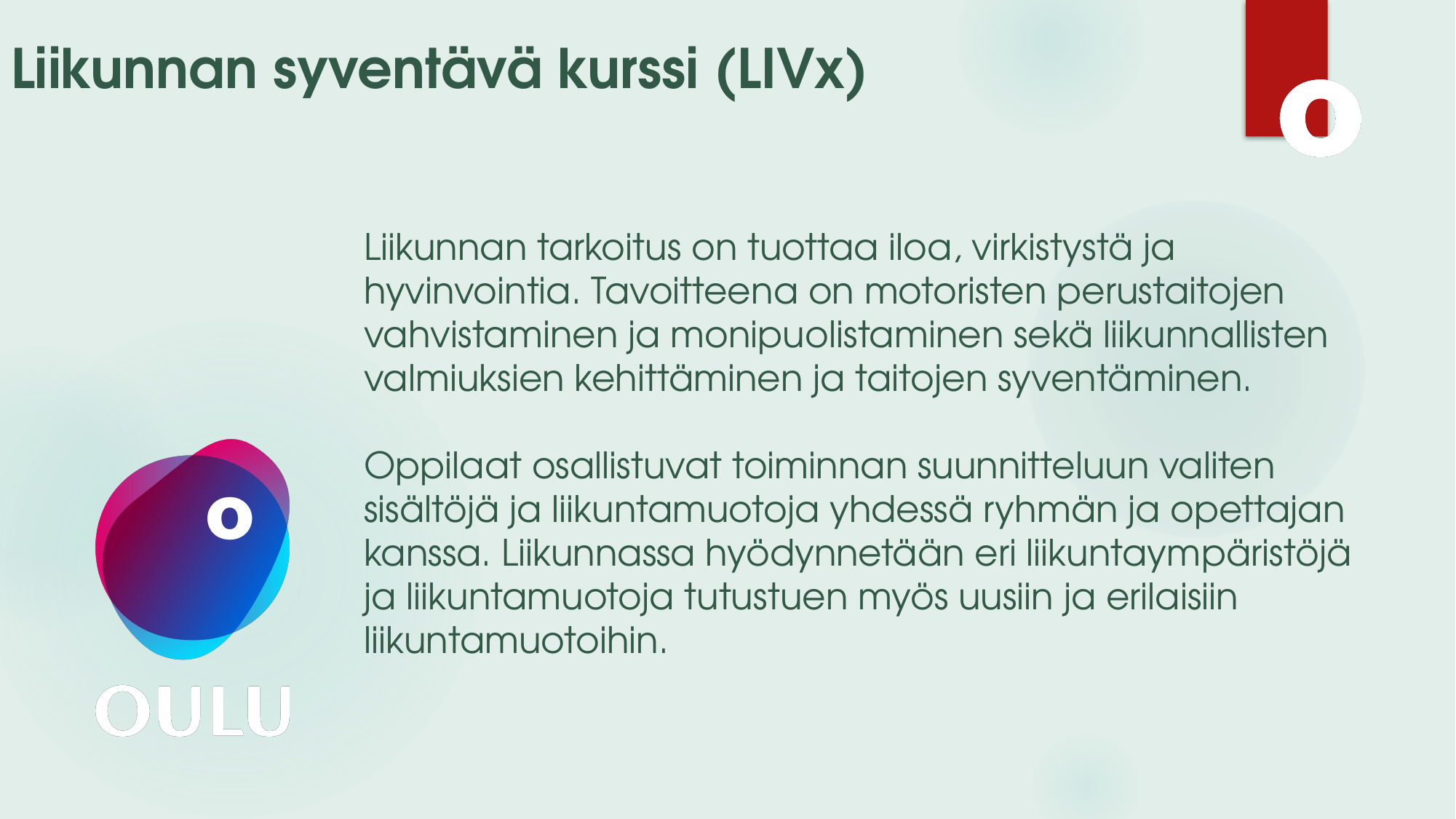

# Liikunnan syventävä kurssi (LIVx)
Liikunnan tarkoitus on tuottaa iloa, virkistystä ja hyvinvointia. Tavoitteena on motoristen perustaitojen vahvistaminen ja monipuolistaminen sekä liikunnallisten valmiuksien kehittäminen ja taitojen syventäminen.

Oppilaat osallistuvat toiminnan suunnitteluun valiten sisältöjä ja liikuntamuotoja yhdessä ryhmän ja opettajan kanssa. Liikunnassa hyödynnetään eri liikuntaympäristöjä ja liikuntamuotoja tutustuen myös uusiin ja erilaisiin liikuntamuotoihin.